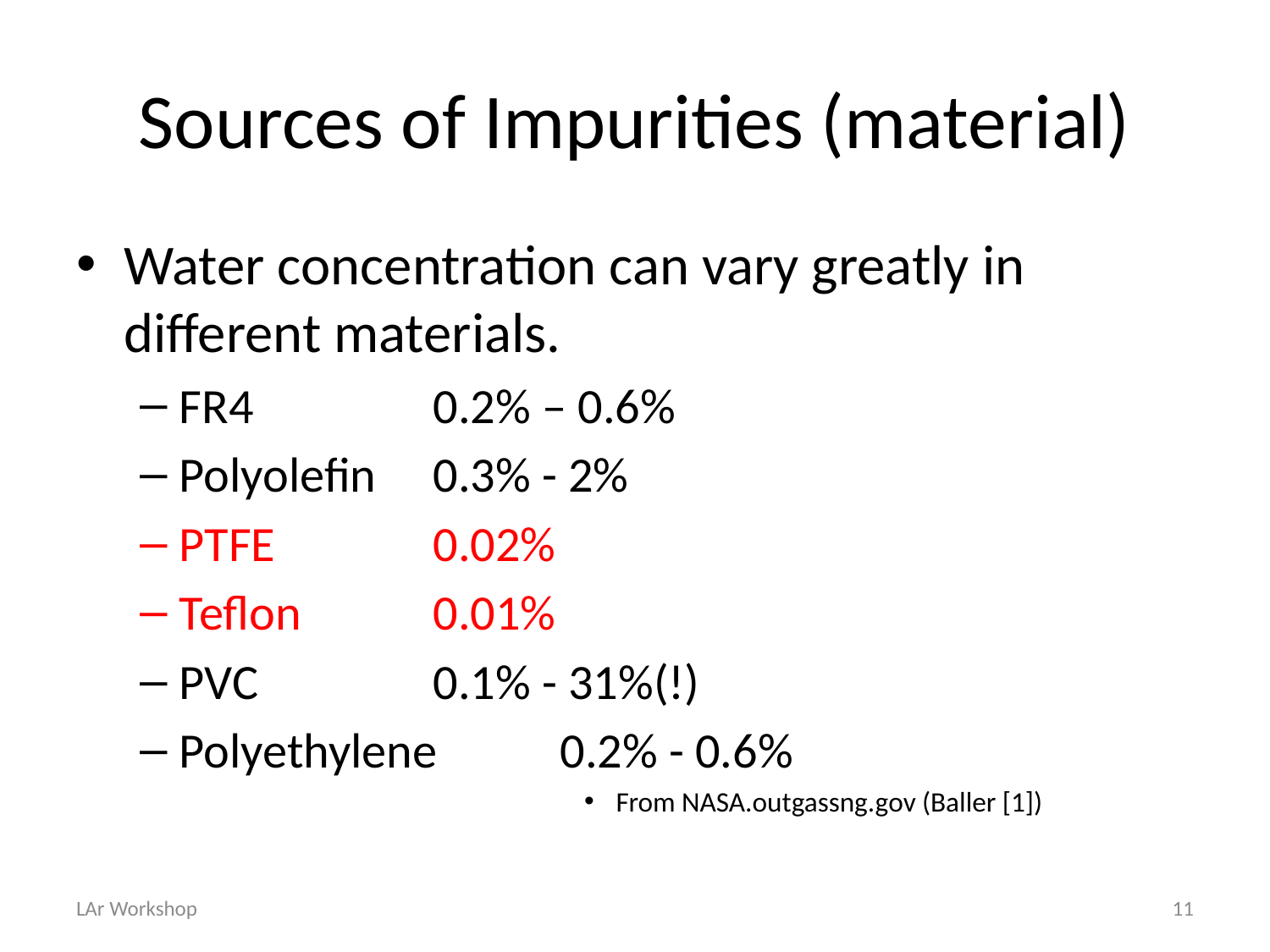

# Sources of Impurities (material)
Water concentration can vary greatly in different materials.
FR4		0.2% – 0.6%
Polyolefin	0.3% - 2%
PTFE		0.02%
Teflon		0.01%
PVC		0.1% - 31%(!)
Polyethylene	0.2% - 0.6%
From NASA.outgassng.gov (Baller [1])

LAr Workshop
11